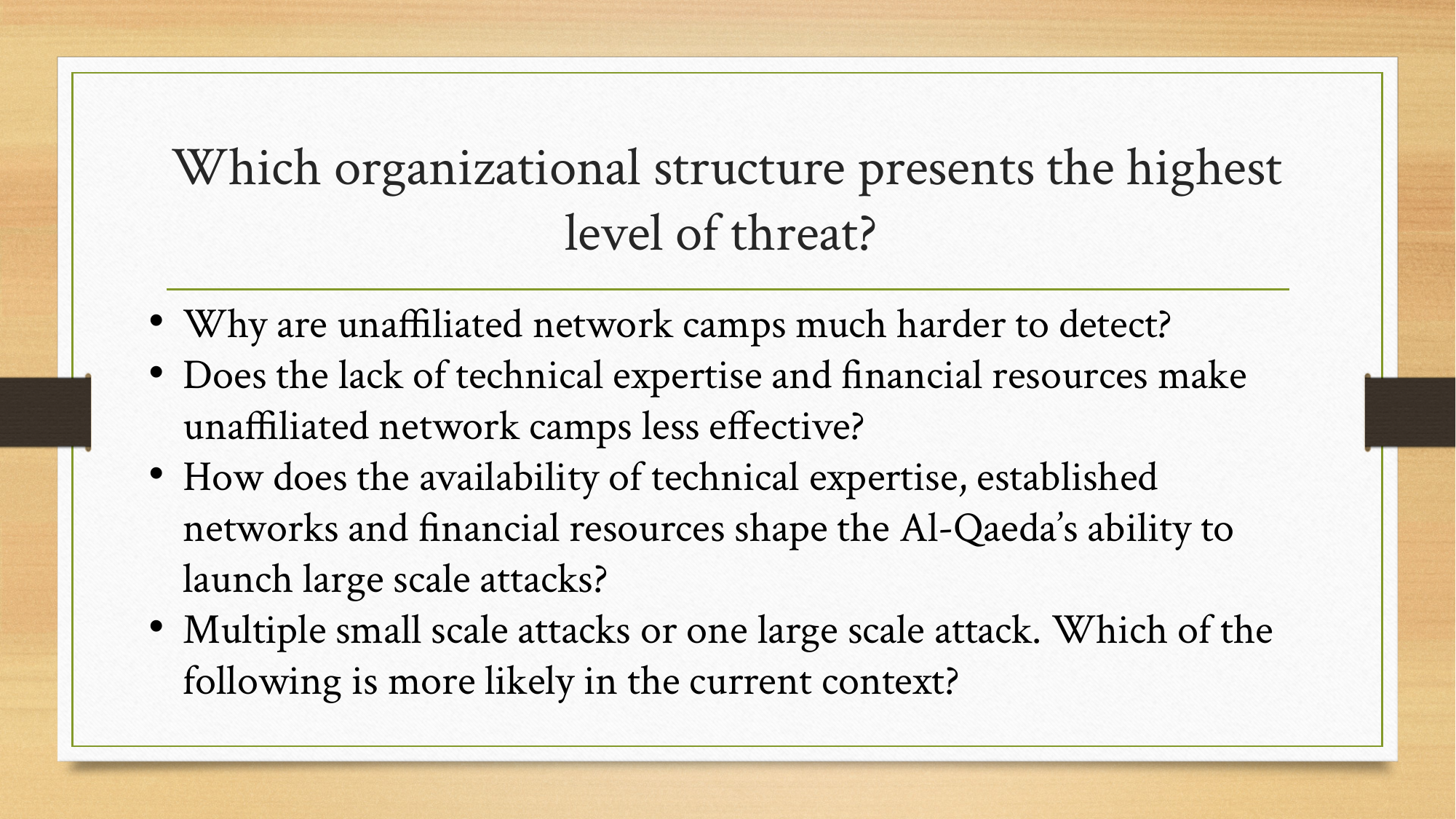

# Which organizational structure presents the highest level of threat?
Why are unaffiliated network camps much harder to detect?
Does the lack of technical expertise and financial resources make unaffiliated network camps less effective?
How does the availability of technical expertise, established networks and financial resources shape the Al-Qaeda’s ability to launch large scale attacks?
Multiple small scale attacks or one large scale attack. Which of the following is more likely in the current context?